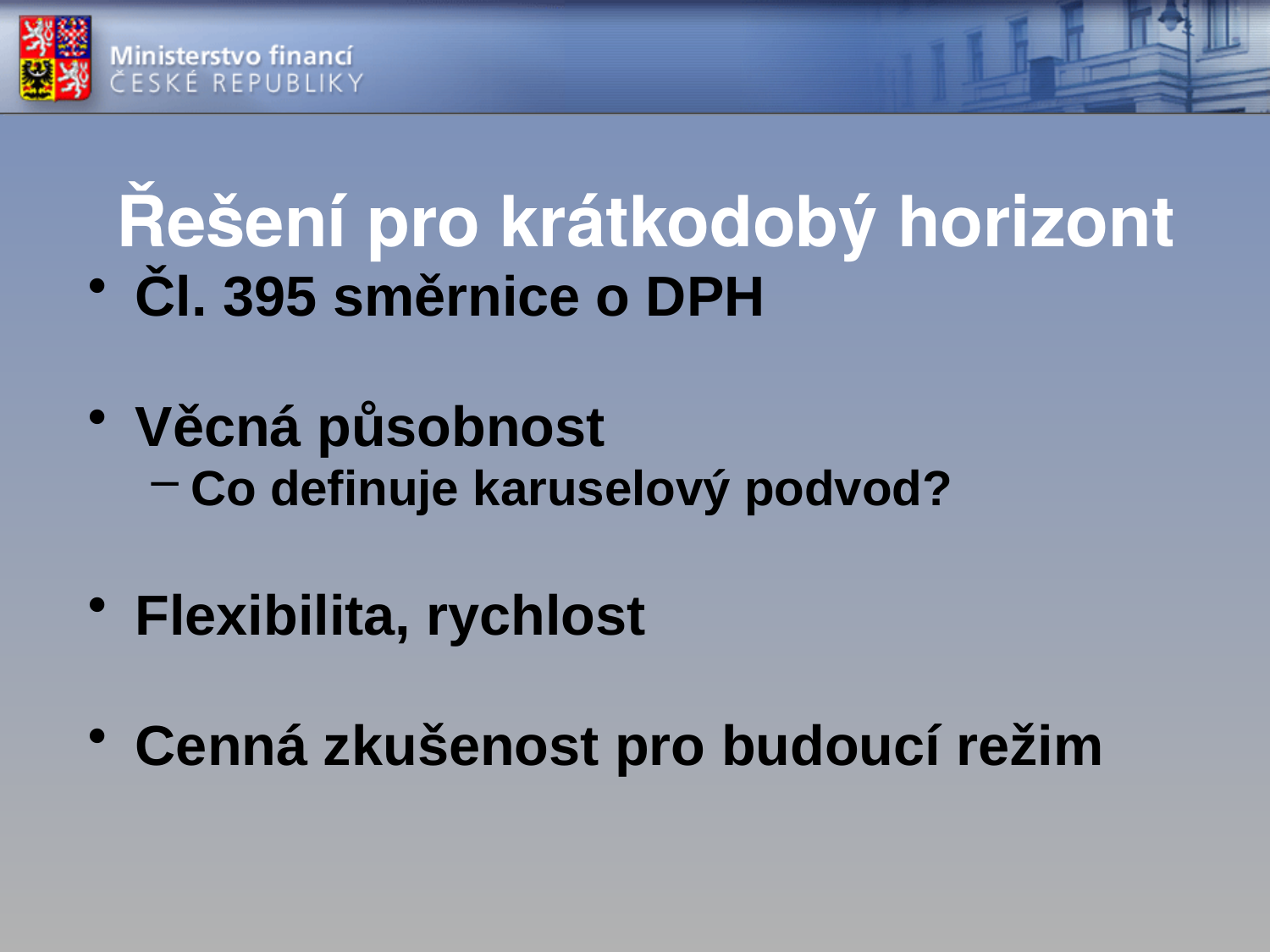

# Řešení pro krátkodobý horizont
Čl. 395 směrnice o DPH

Věcná působnost
Co definuje karuselový podvod?

Flexibilita, rychlost

Cenná zkušenost pro budoucí režim